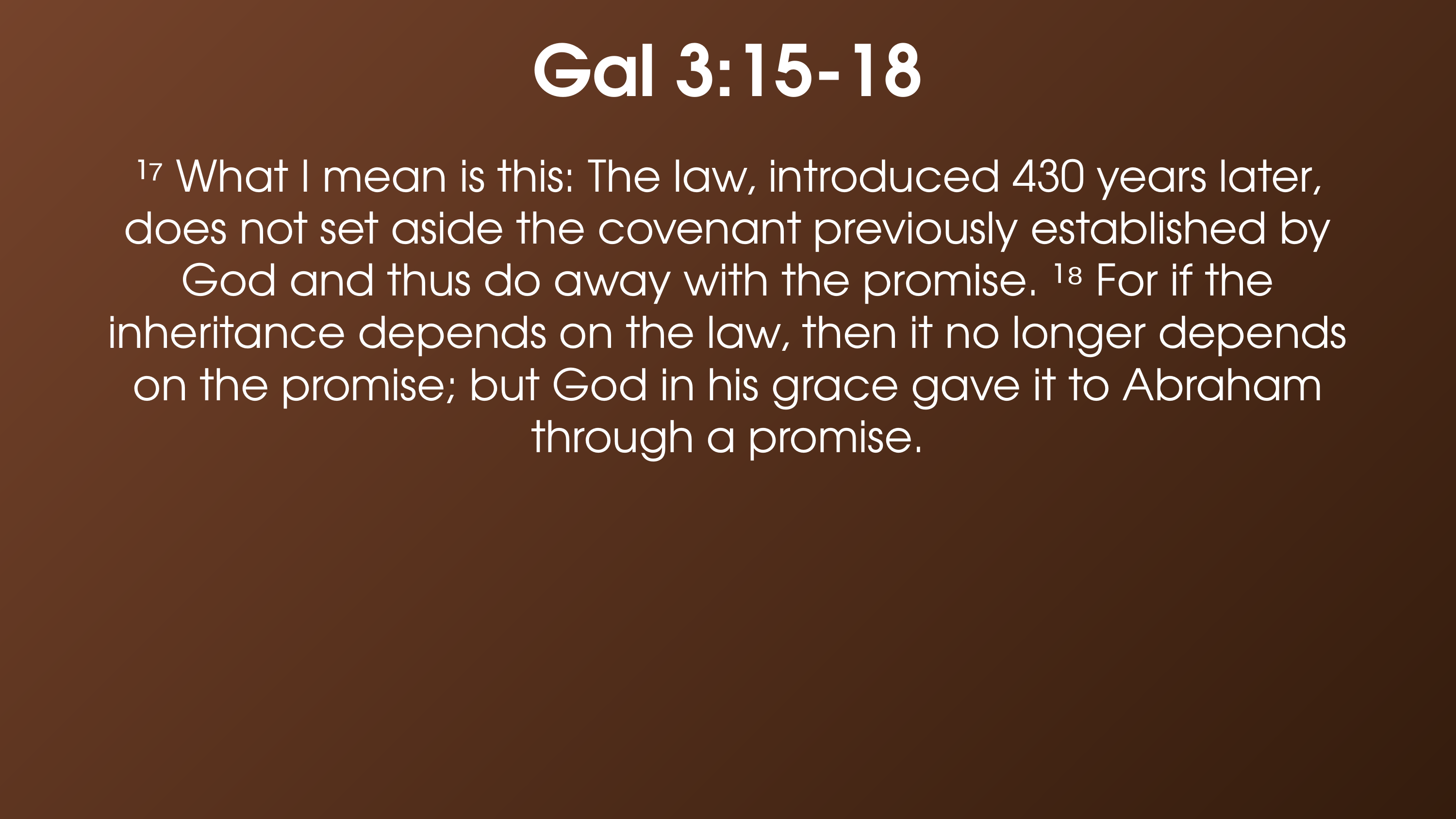

Gal 3:15-18
¹⁷ What I mean is this: The law, introduced 430 years later, does not set aside the covenant previously established by God and thus do away with the promise. ¹⁸ For if the inheritance depends on the law, then it no longer depends on the promise; but God in his grace gave it to Abraham through a promise.